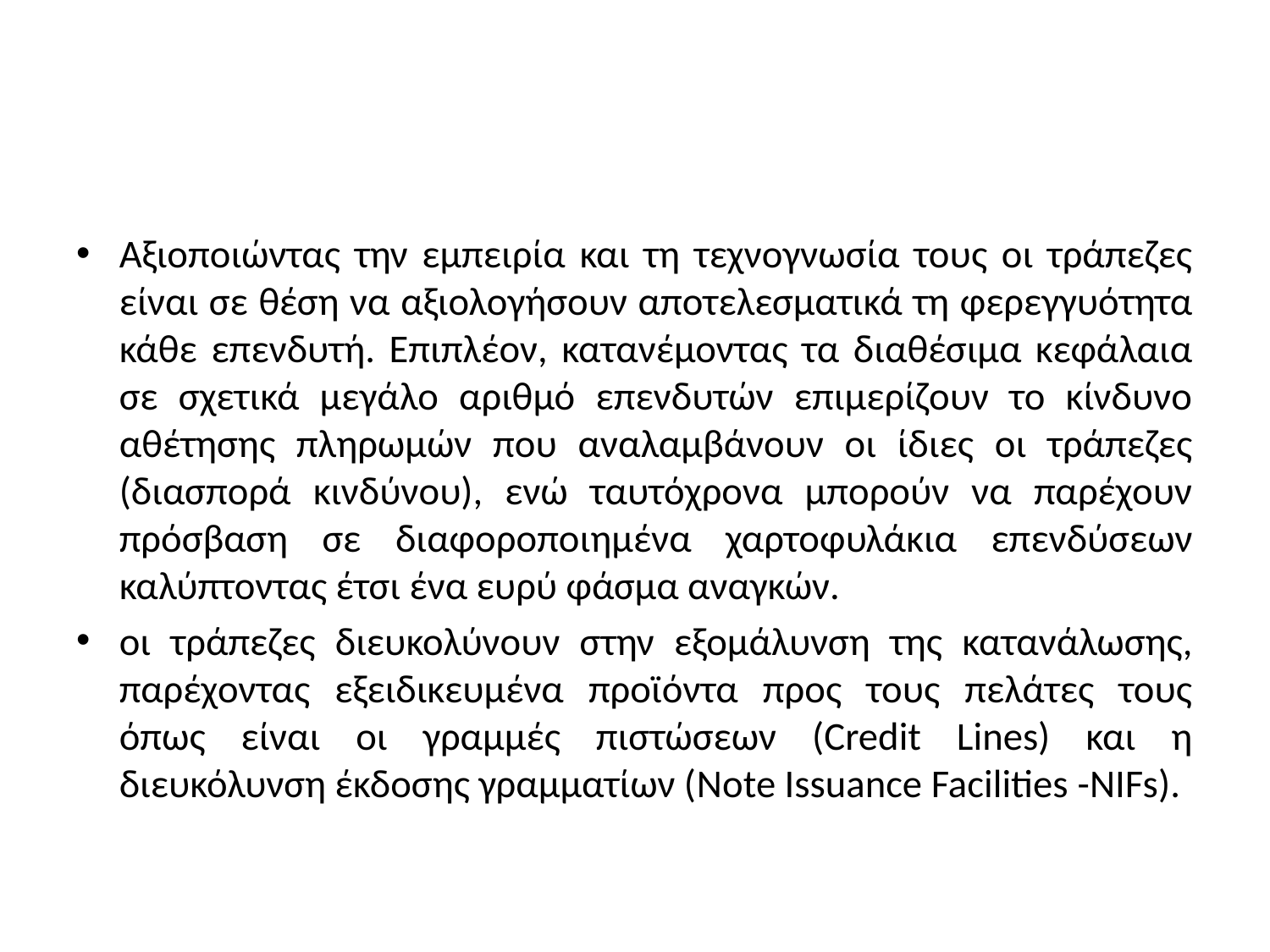

#
Αξιοποιώντας την εμπειρία και τη τεχνογνωσία τους οι τράπεζες είναι σε θέση να αξιολογήσουν αποτελεσματικά τη φερεγγυότητα κάθε επενδυτή. Επιπλέον, κατανέμοντας τα διαθέσιμα κεφάλαια σε σχετικά μεγάλο αριθμό επενδυτών επιμερίζουν το κίνδυνο αθέτησης πληρωμών που αναλαμβάνουν οι ίδιες οι τράπεζες (διασπορά κινδύνου), ενώ ταυτόχρονα μπορούν να παρέχουν πρόσβαση σε διαφοροποιημένα χαρτοφυλάκια επενδύσεων καλύπτοντας έτσι ένα ευρύ φάσμα αναγκών.
οι τράπεζες διευκολύνουν στην εξομάλυνση της κατανάλωσης, παρέχοντας εξειδικευμένα προϊόντα προς τους πελάτες τους όπως είναι οι γραμμές πιστώσεων (Credit Lines) και η διευκόλυνση έκδοσης γραμματίων (Note Issuance Facilities -NIFs).